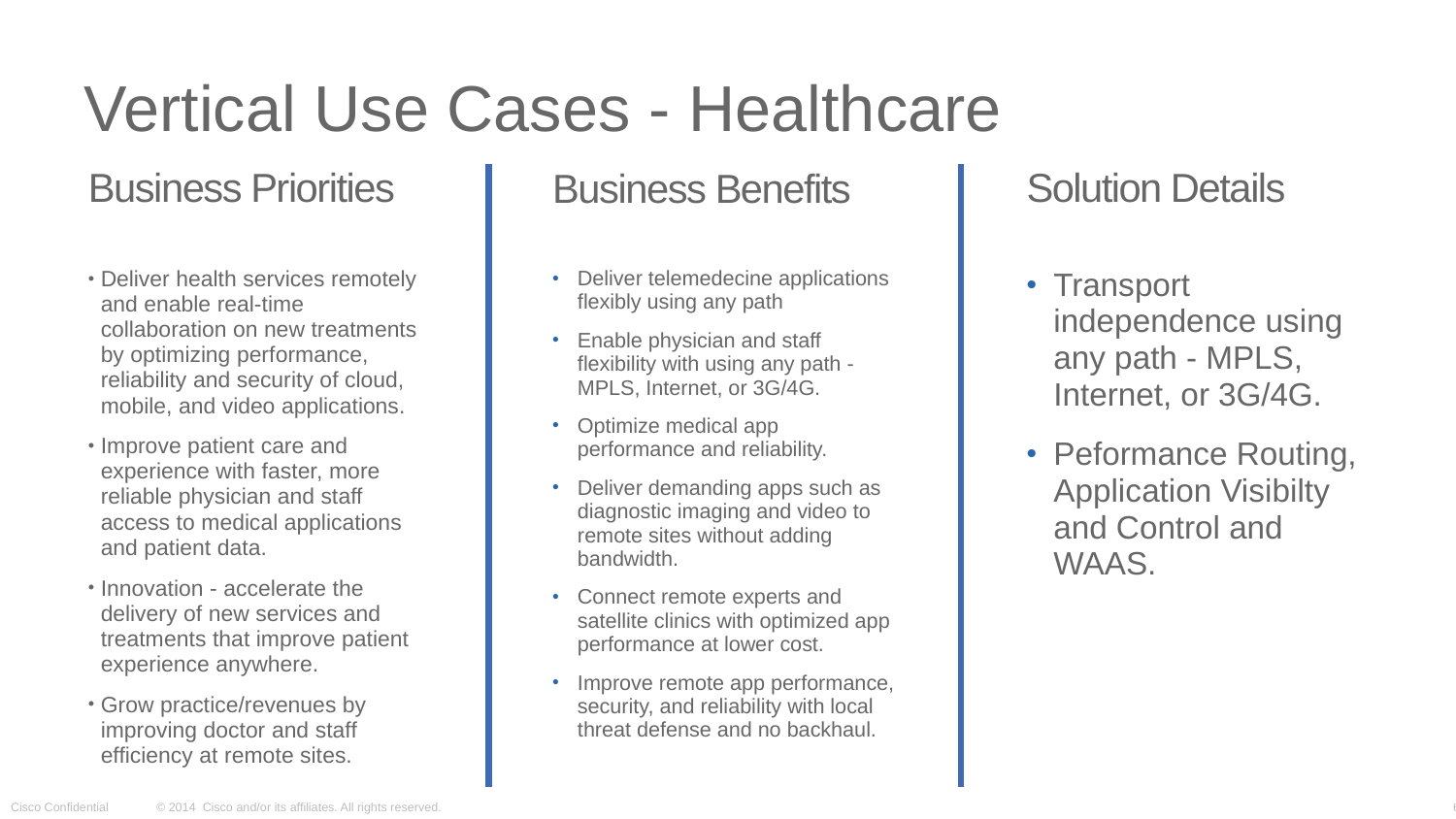

# Vertical Use Cases - Healthcare
Business Priorities
Solution Details
Business Benefits
Deliver telemedecine applications flexibly using any path
Enable physician and staff flexibility with using any path - MPLS, Internet, or 3G/4G.
Optimize medical app performance and reliability.
Deliver demanding apps such as diagnostic imaging and video to remote sites without adding bandwidth.
Connect remote experts and satellite clinics with optimized app performance at lower cost.
Improve remote app performance, security, and reliability with local threat defense and no backhaul.
Transport independence using any path - MPLS, Internet, or 3G/4G.
Peformance Routing, Application Visibilty and Control and WAAS.
Deliver health services remotely and enable real-time collaboration on new treatments by optimizing performance, reliability and security of cloud, mobile, and video applications.
Improve patient care and experience with faster, more reliable physician and staff access to medical applications and patient data.
Innovation - accelerate the delivery of new services and treatments that improve patient experience anywhere.
Grow practice/revenues by improving doctor and staff efficiency at remote sites.